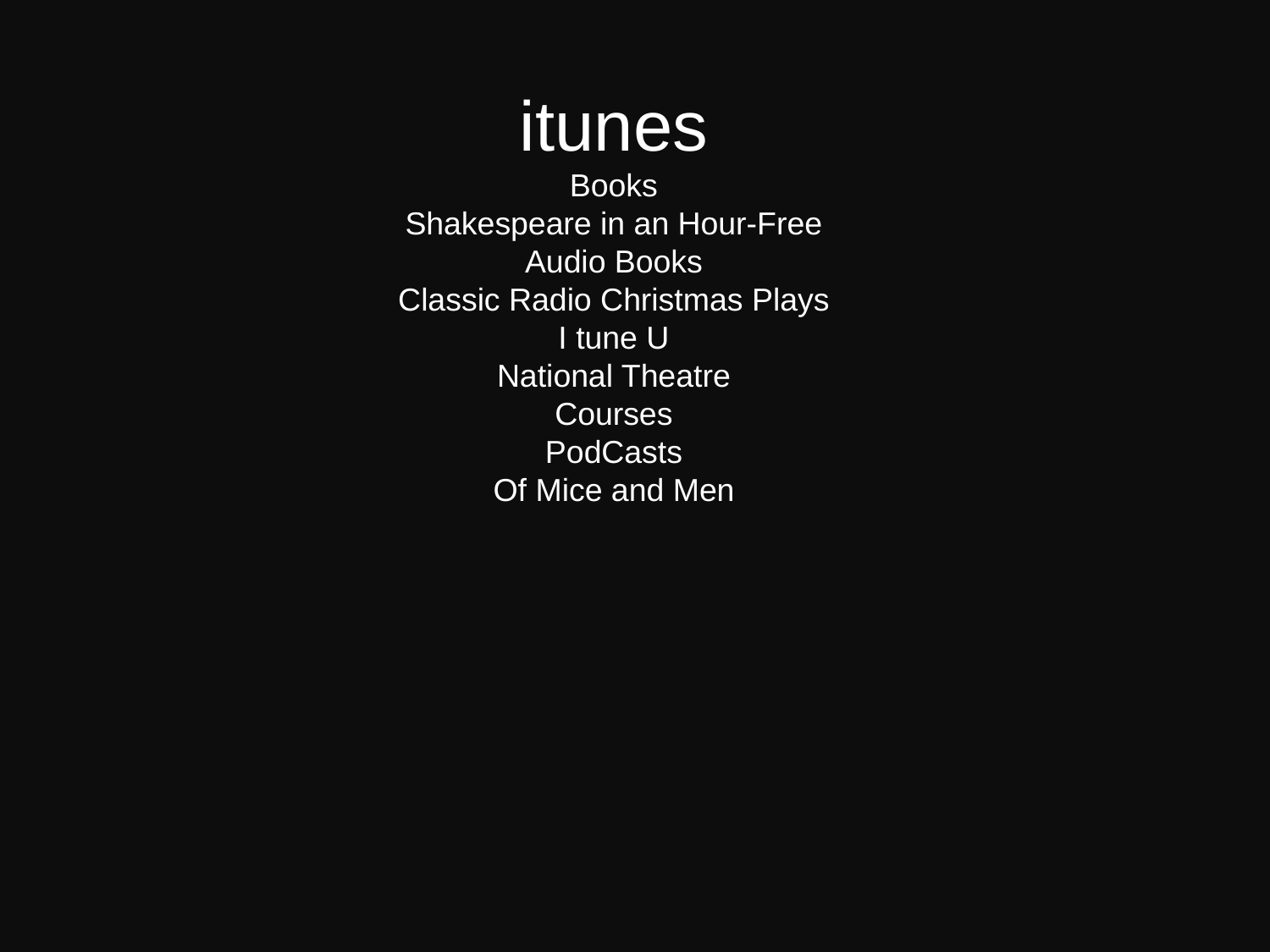

itunes
Books
Shakespeare in an Hour-Free
Audio Books
Classic Radio Christmas Plays
I tune U
National Theatre
Courses
PodCasts
Of Mice and Men